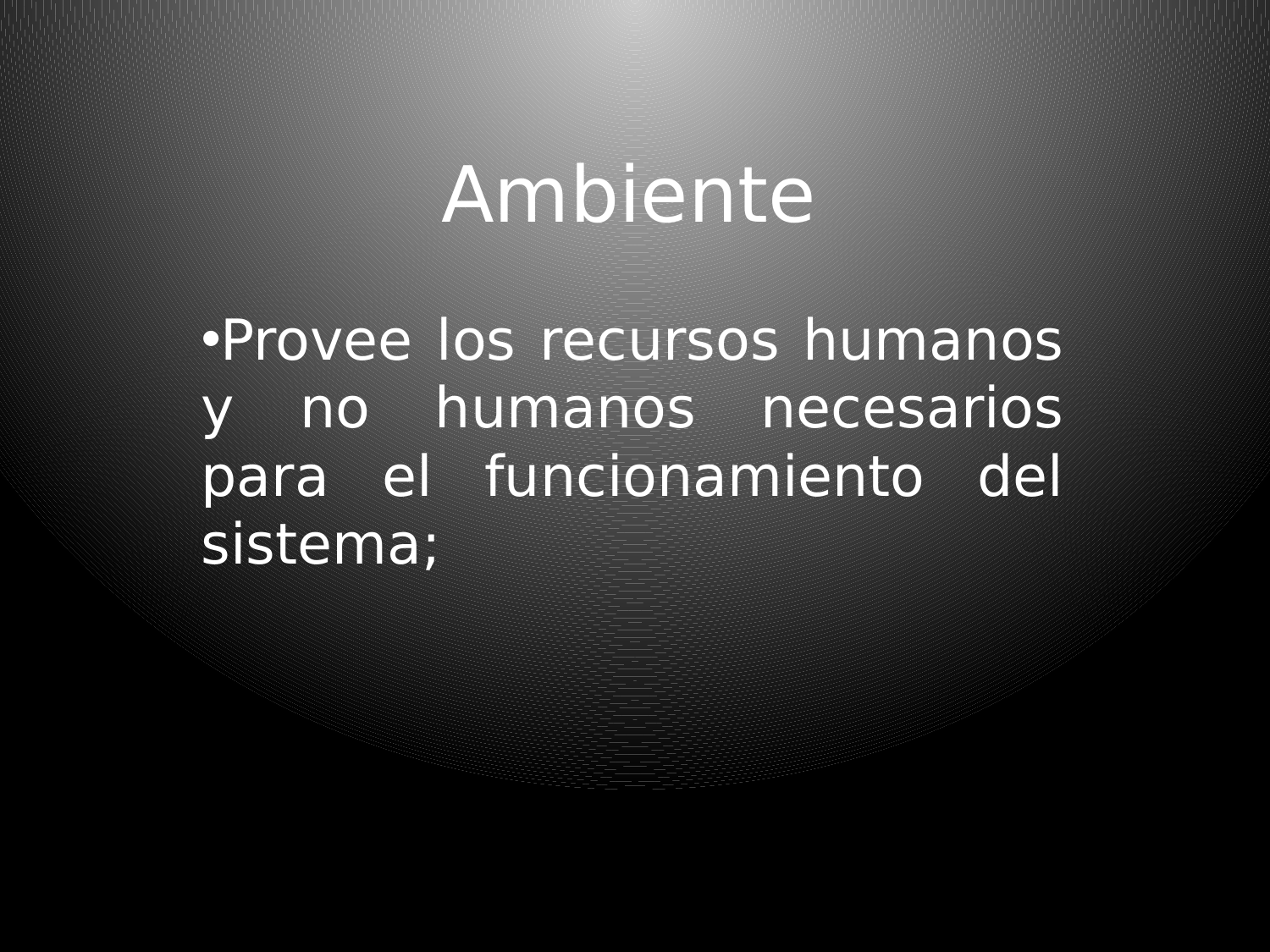

# Ambiente
Provee los recursos humanos y no humanos necesarios para el funcionamiento del sistema;